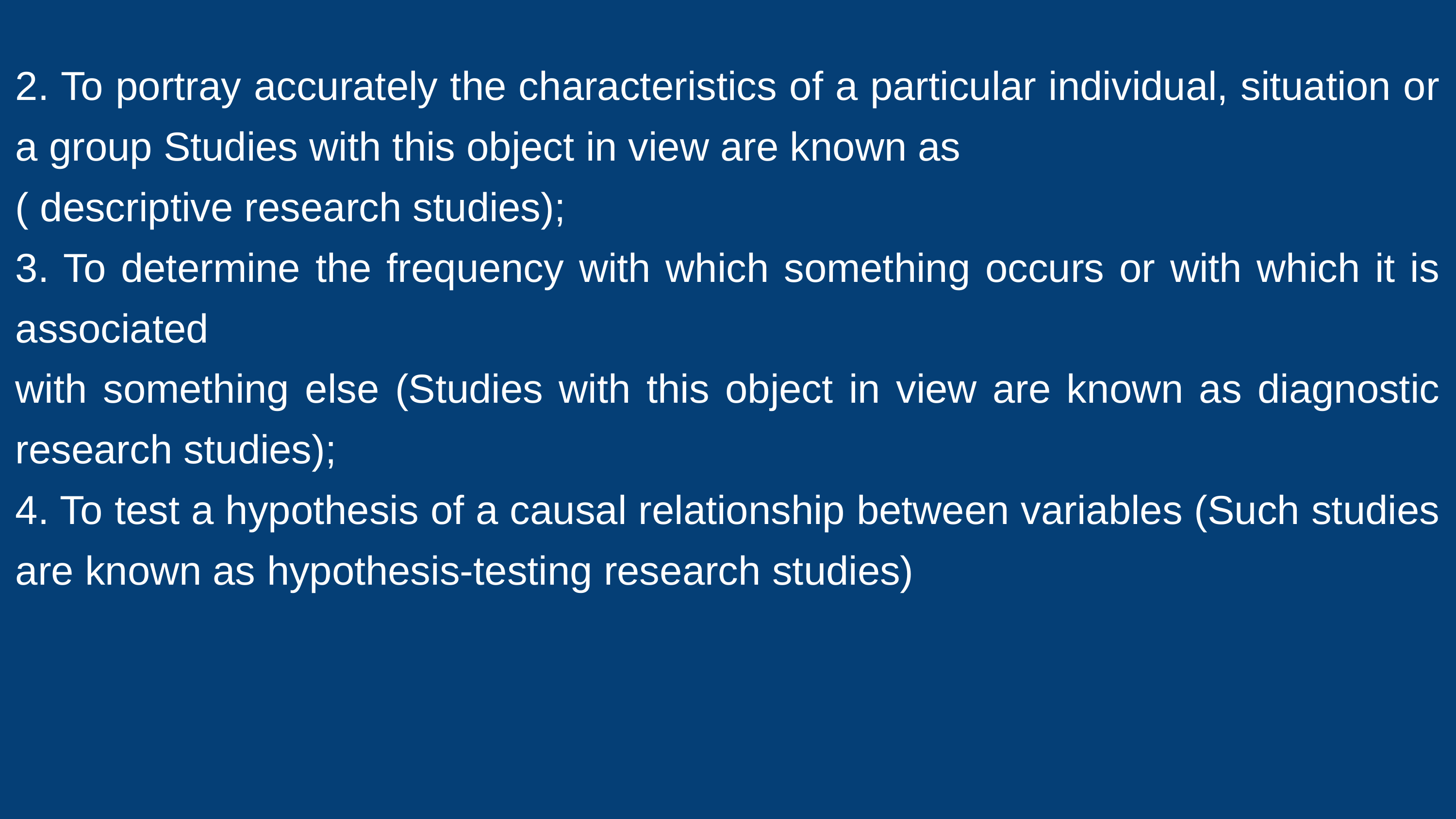

2. To portray accurately the characteristics of a particular individual, situation or a group Studies with this object in view are known as
( descriptive research studies);
3. To determine the frequency with which something occurs or with which it is associated
with something else (Studies with this object in view are known as diagnostic research studies);
4. To test a hypothesis of a causal relationship between variables (Such studies are known as hypothesis-testing research studies)